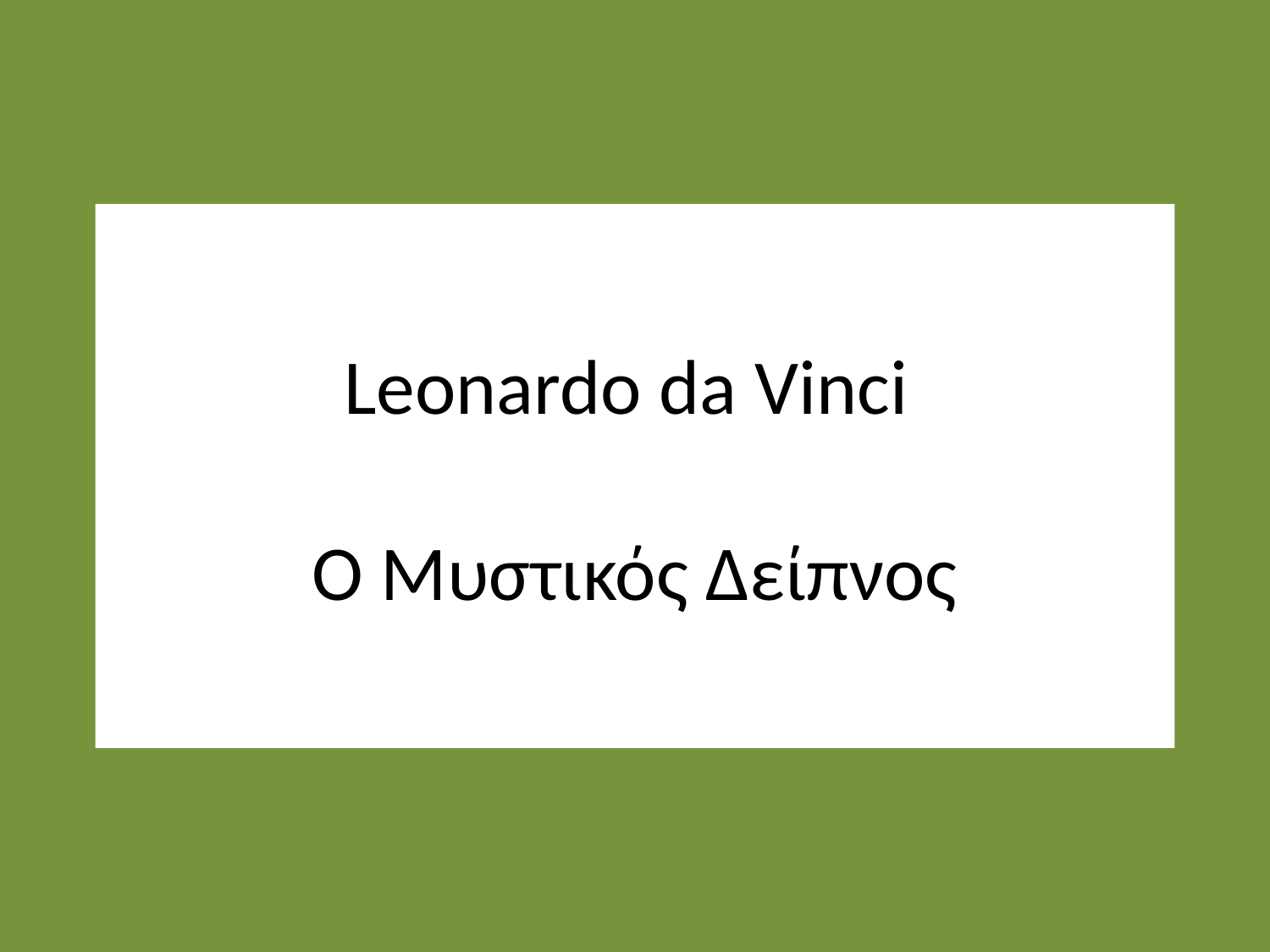

# Leonardo da Vinci Ο Μυστικός Δείπνος